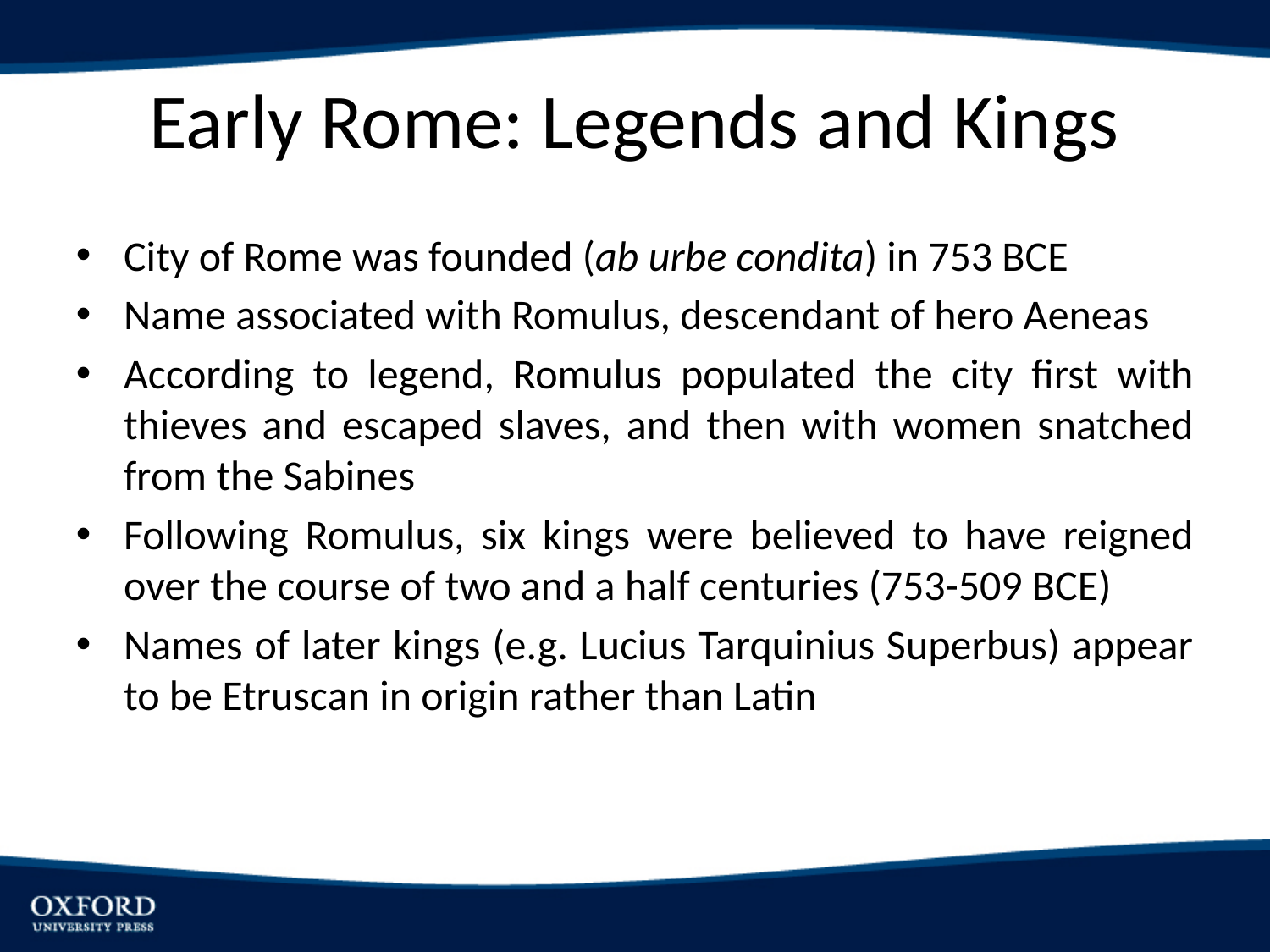

# Early Rome: Legends and Kings
City of Rome was founded (ab urbe condita) in 753 BCE
Name associated with Romulus, descendant of hero Aeneas
According to legend, Romulus populated the city first with thieves and escaped slaves, and then with women snatched from the Sabines
Following Romulus, six kings were believed to have reigned over the course of two and a half centuries (753-509 BCE)
Names of later kings (e.g. Lucius Tarquinius Superbus) appear to be Etruscan in origin rather than Latin